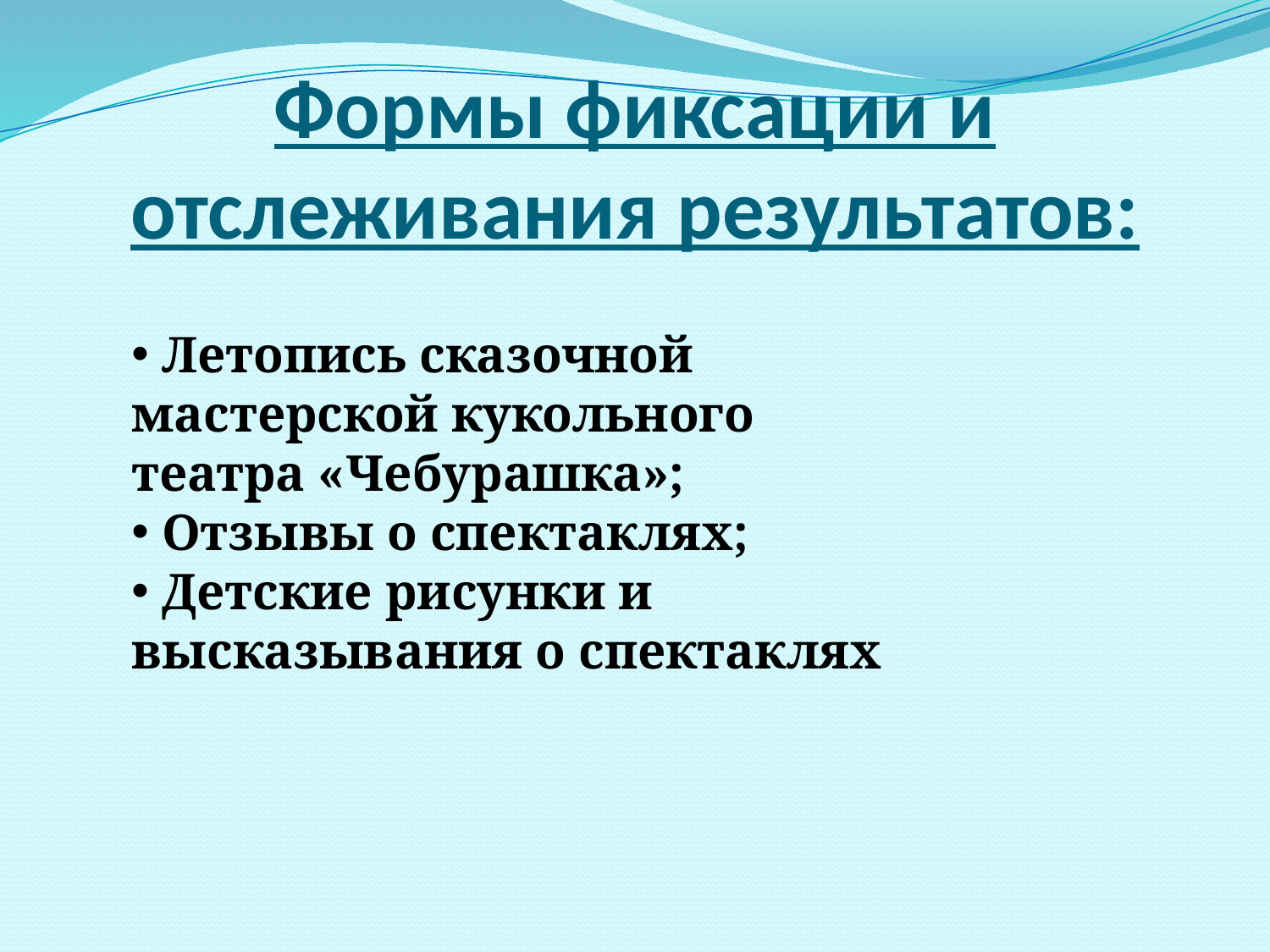

# Формы фиксации и отслеживания результатов:
 Летопись сказочной мастерской кукольного театра «Чебурашка»;
 Отзывы о спектаклях;
 Детские рисунки и высказывания о спектаклях